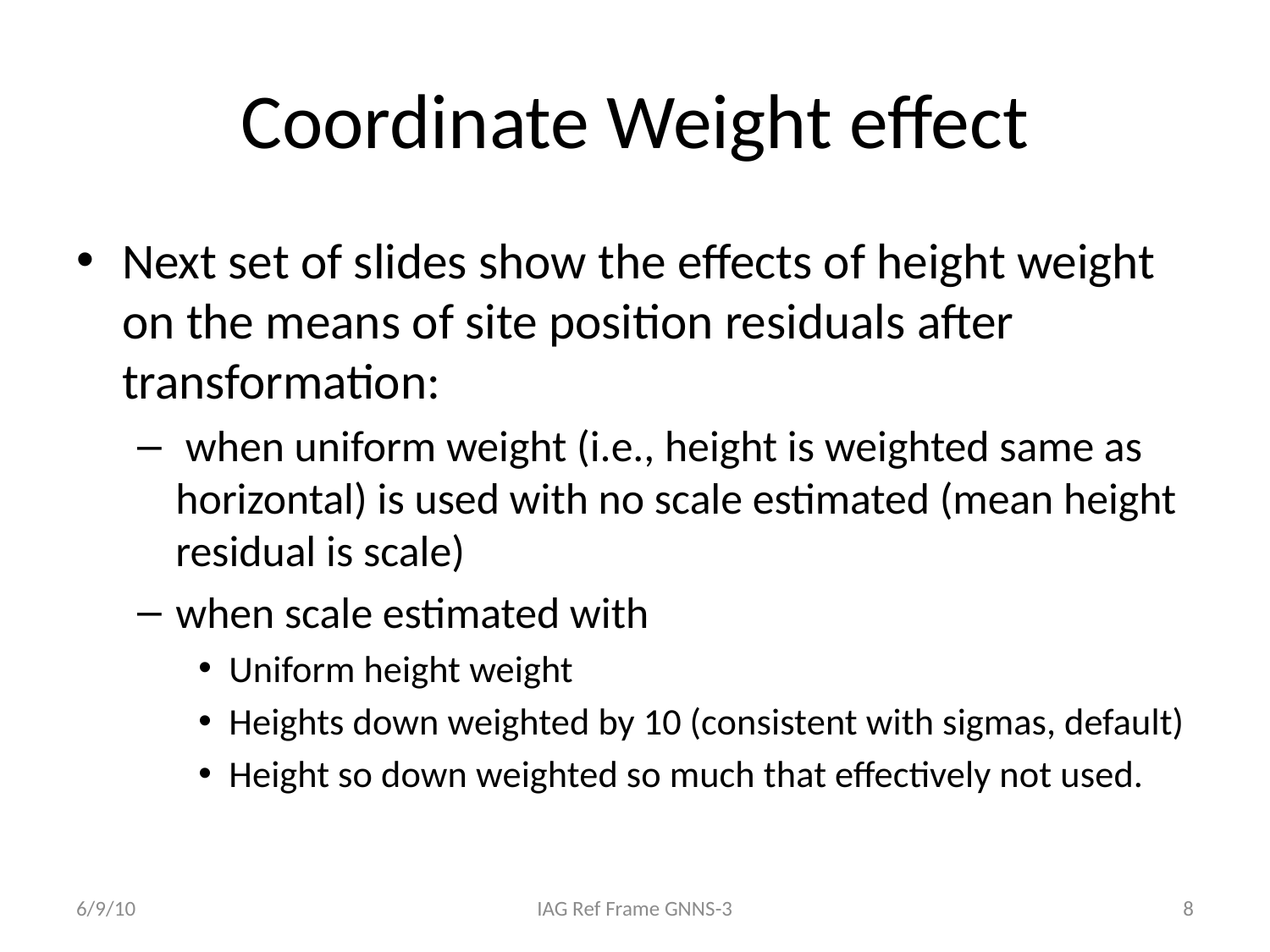

# Coordinate Weight effect
Next set of slides show the effects of height weight on the means of site position residuals after transformation:
 when uniform weight (i.e., height is weighted same as horizontal) is used with no scale estimated (mean height residual is scale)
when scale estimated with
Uniform height weight
Heights down weighted by 10 (consistent with sigmas, default)
Height so down weighted so much that effectively not used.
6/9/10
IAG Ref Frame GNNS-3
8